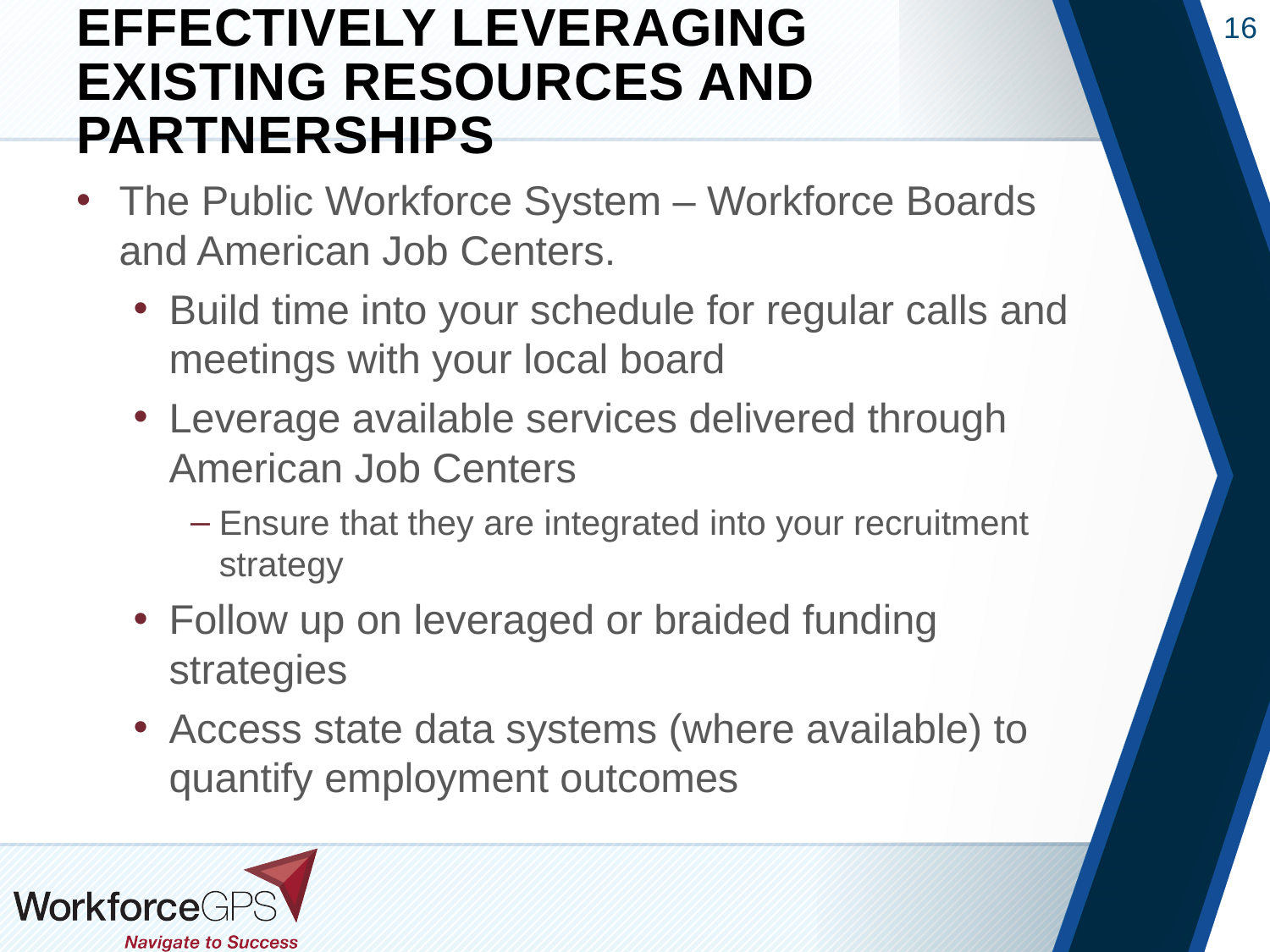

# effectively leveraging existing resources and partnerships
The Public Workforce System – Workforce Boards and American Job Centers.
Build time into your schedule for regular calls and meetings with your local board
Leverage available services delivered through American Job Centers
Ensure that they are integrated into your recruitment strategy
Follow up on leveraged or braided funding strategies
Access state data systems (where available) to quantify employment outcomes